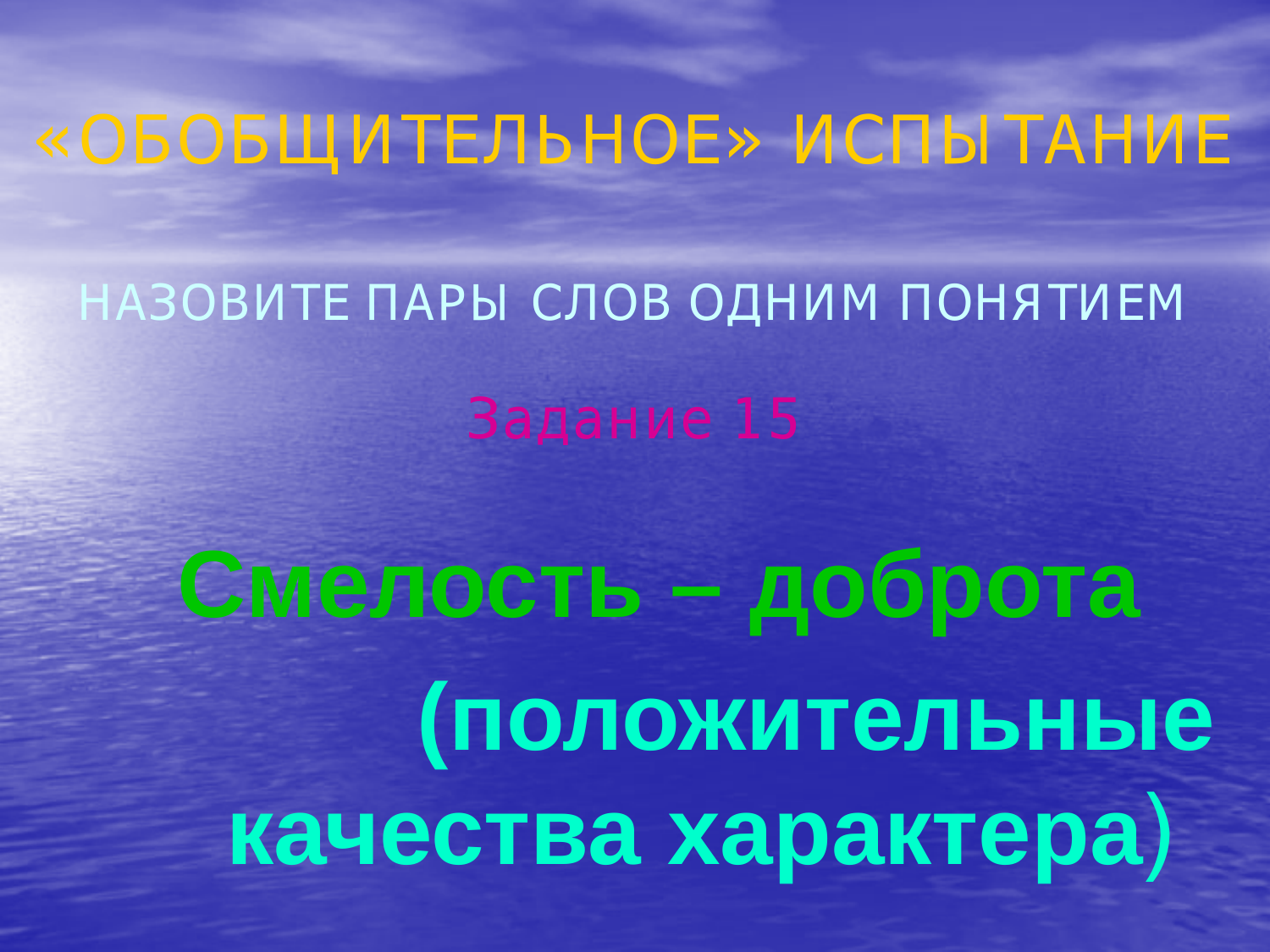

# «ОБОБЩИТЕЛЬНОЕ» ИСПЫТАНИЕ
НАЗОВИТЕ ПАРЫ СЛОВ ОДНИМ ПОНЯТИЕМ
Задание 15
Смелость – доброта
(положительные качества характера)